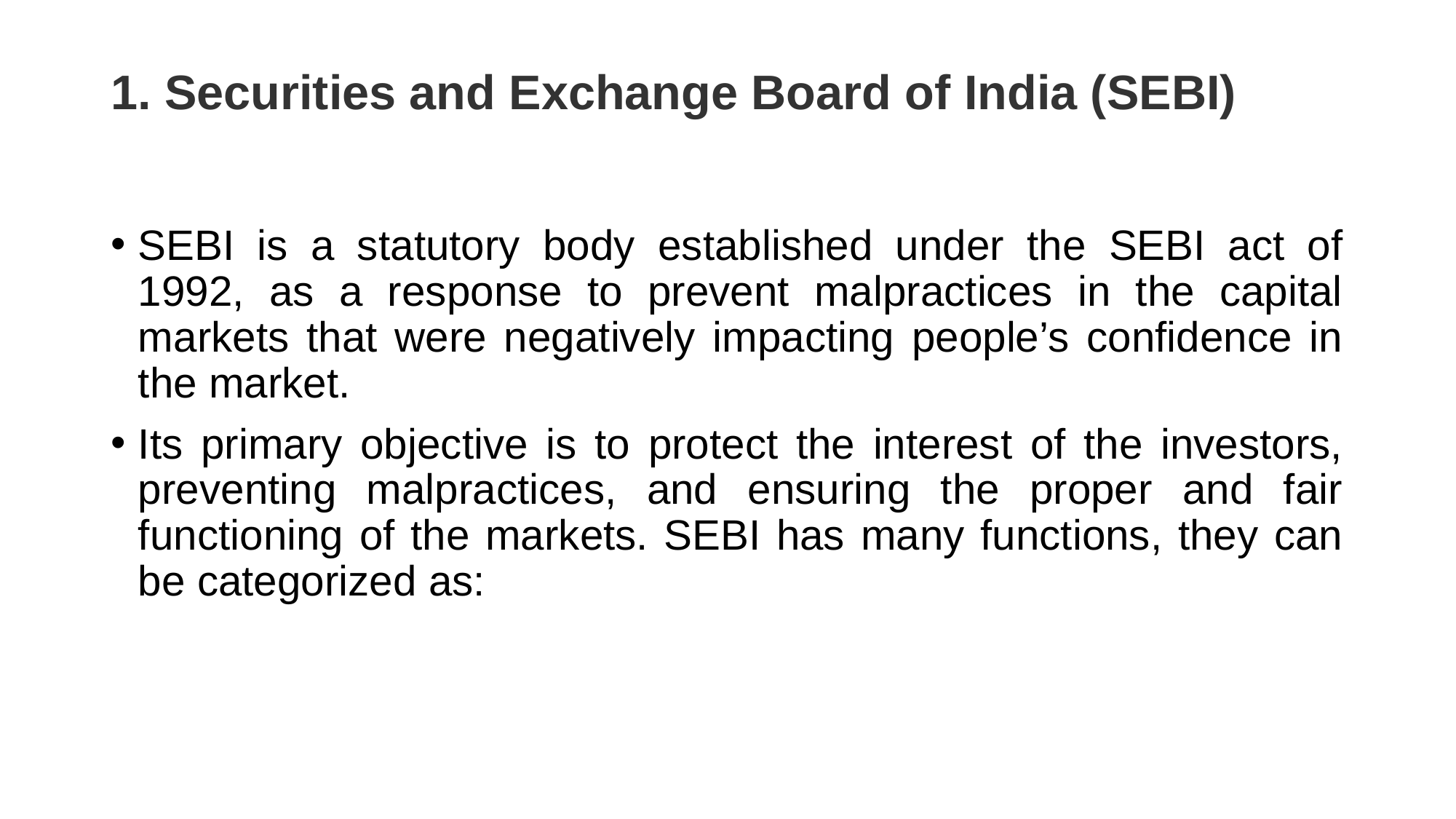

# 1. Securities and Exchange Board of India (SEBI)
SEBI is a statutory body established under the SEBI act of 1992, as a response to prevent malpractices in the capital markets that were negatively impacting people’s confidence in the market.
Its primary objective is to protect the interest of the investors, preventing malpractices, and ensuring the proper and fair functioning of the markets. SEBI has many functions, they can be categorized as: